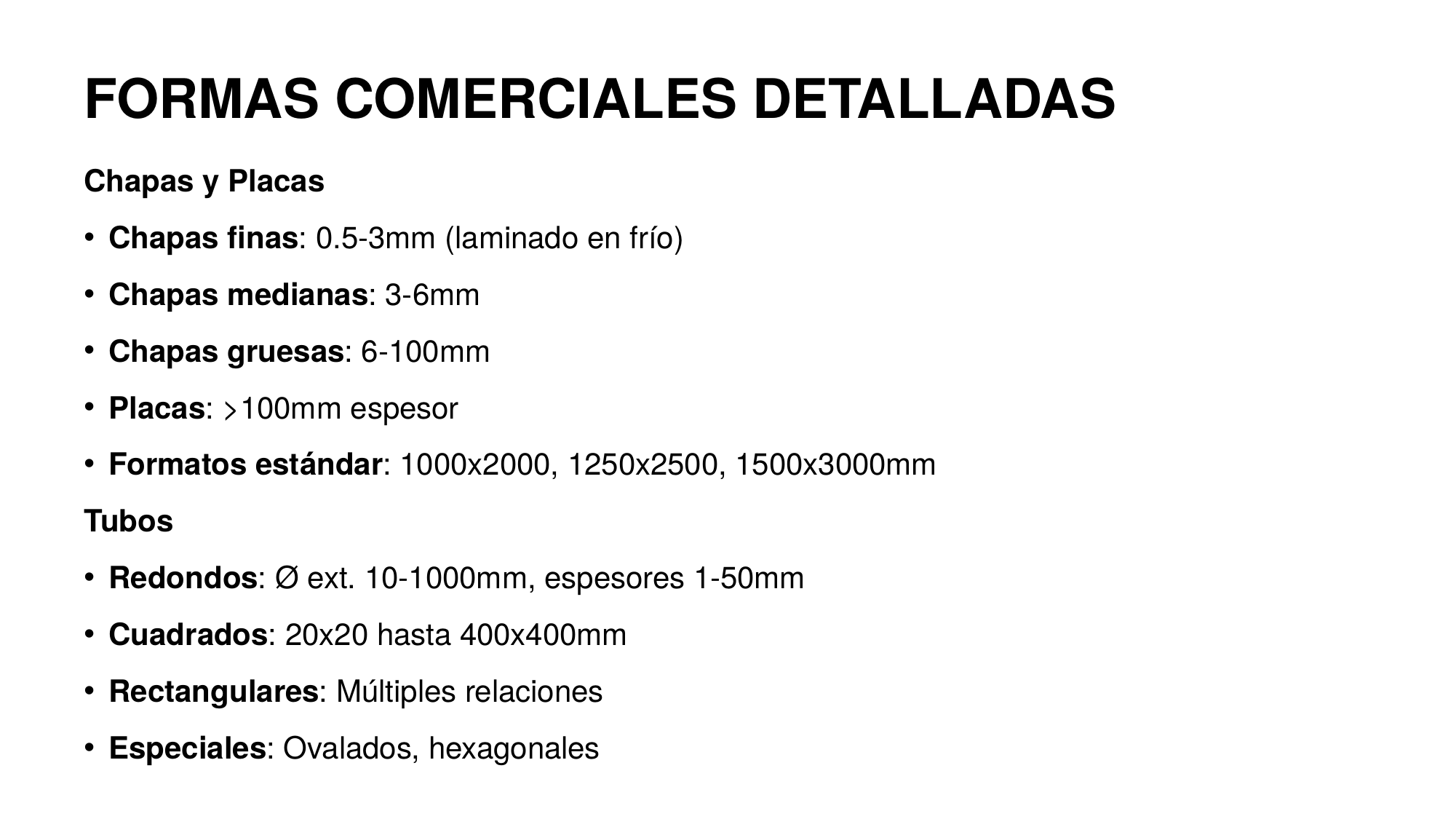

# FORMAS COMERCIALES DETALLADAS
Chapas y Placas
Chapas finas: 0.5-3mm (laminado en frío)
Chapas medianas: 3-6mm
Chapas gruesas: 6-100mm
Placas: >100mm espesor
Formatos estándar: 1000x2000, 1250x2500, 1500x3000mm
Tubos
Redondos: Ø ext. 10-1000mm, espesores 1-50mm
Cuadrados: 20x20 hasta 400x400mm
Rectangulares: Múltiples relaciones
Especiales: Ovalados, hexagonales